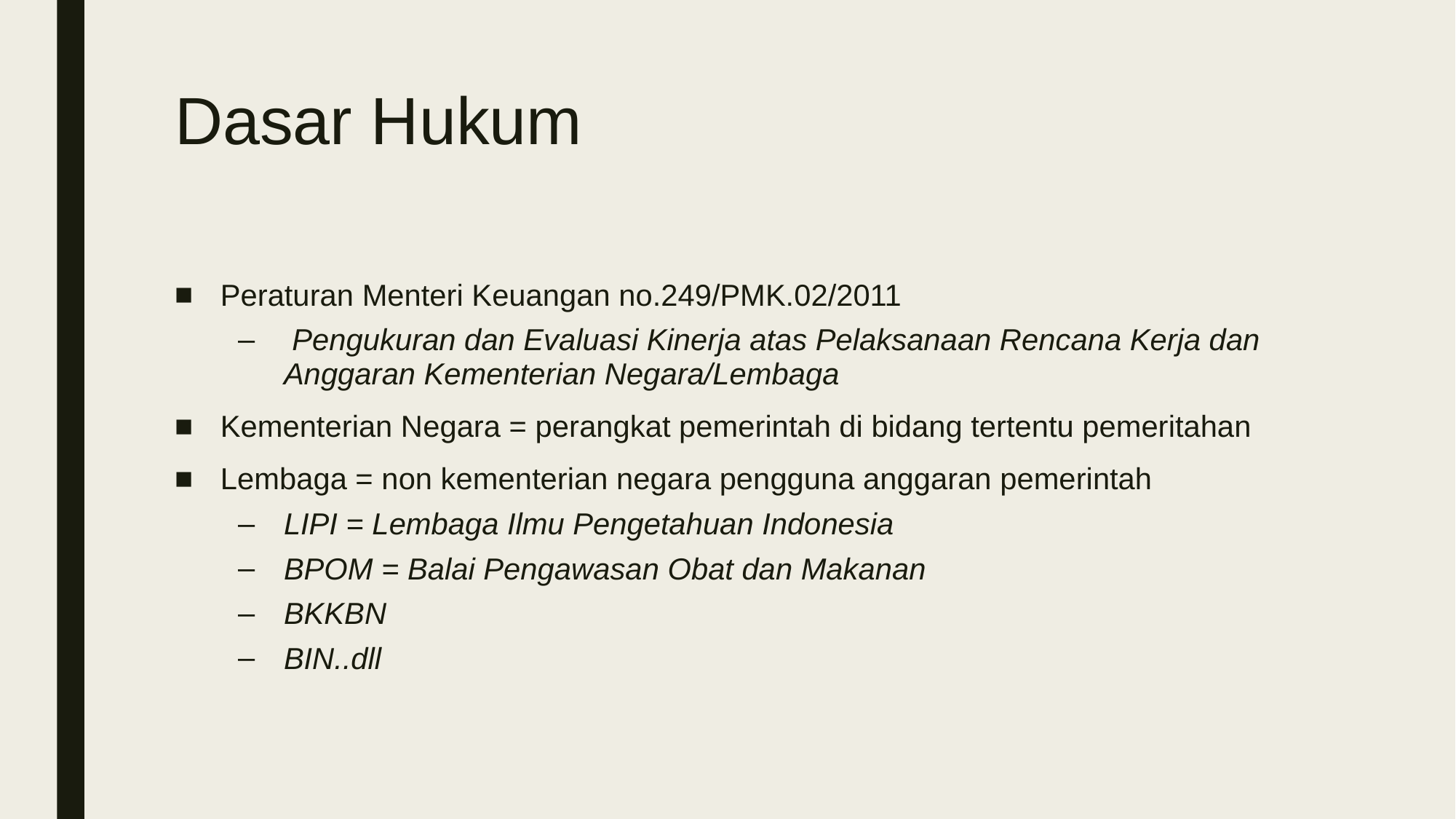

# Dasar Hukum
Peraturan Menteri Keuangan no.249/PMK.02/2011
 Pengukuran dan Evaluasi Kinerja atas Pelaksanaan Rencana Kerja dan Anggaran Kementerian Negara/Lembaga
Kementerian Negara = perangkat pemerintah di bidang tertentu pemeritahan
Lembaga = non kementerian negara pengguna anggaran pemerintah
LIPI = Lembaga Ilmu Pengetahuan Indonesia
BPOM = Balai Pengawasan Obat dan Makanan
BKKBN
BIN..dll